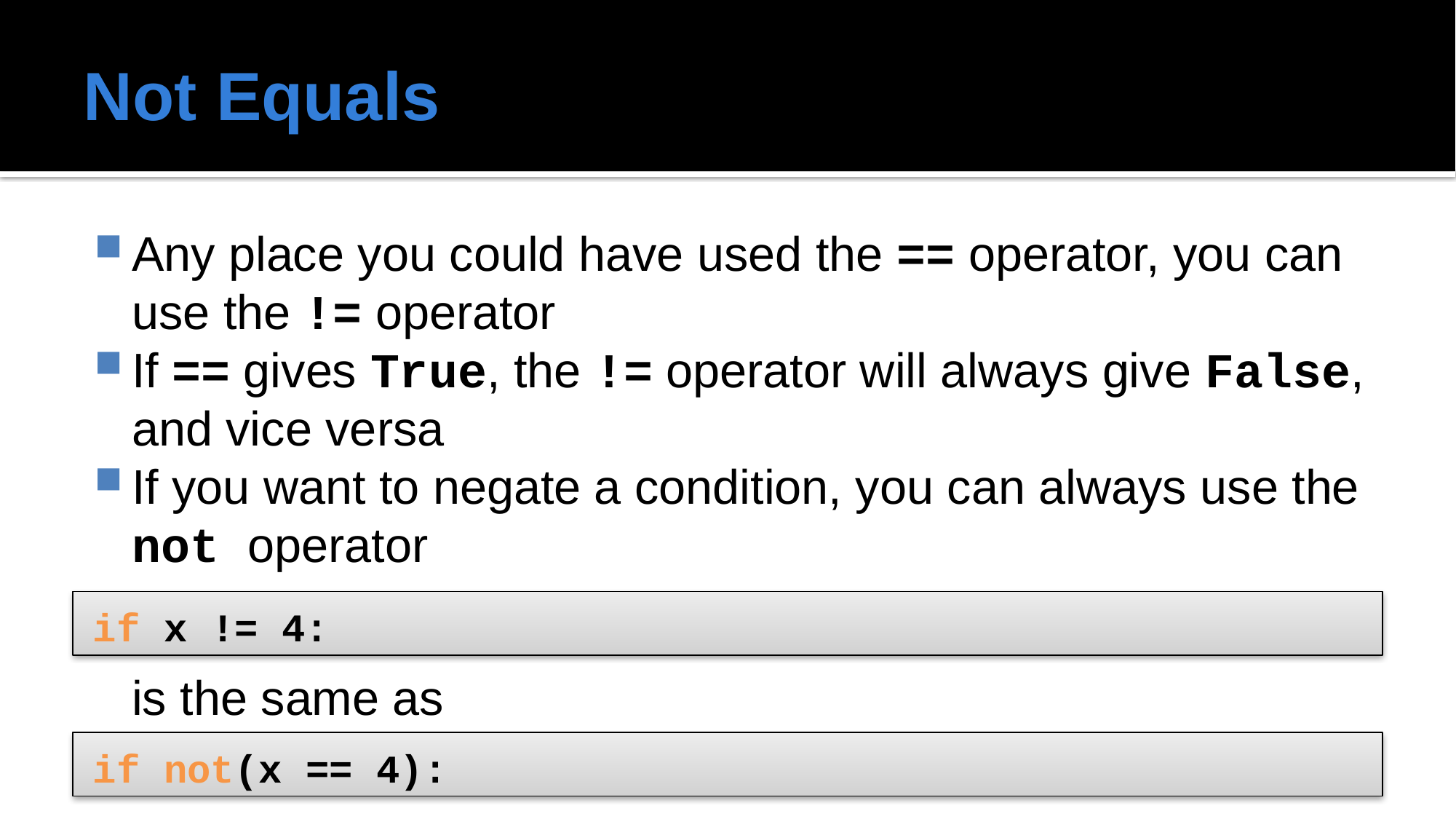

# Not Equals
Any place you could have used the == operator, you can use the != operator
If == gives True, the != operator will always give False, and vice versa
If you want to negate a condition, you can always use the not operator

	is the same as
if x != 4:

if not(x == 4):